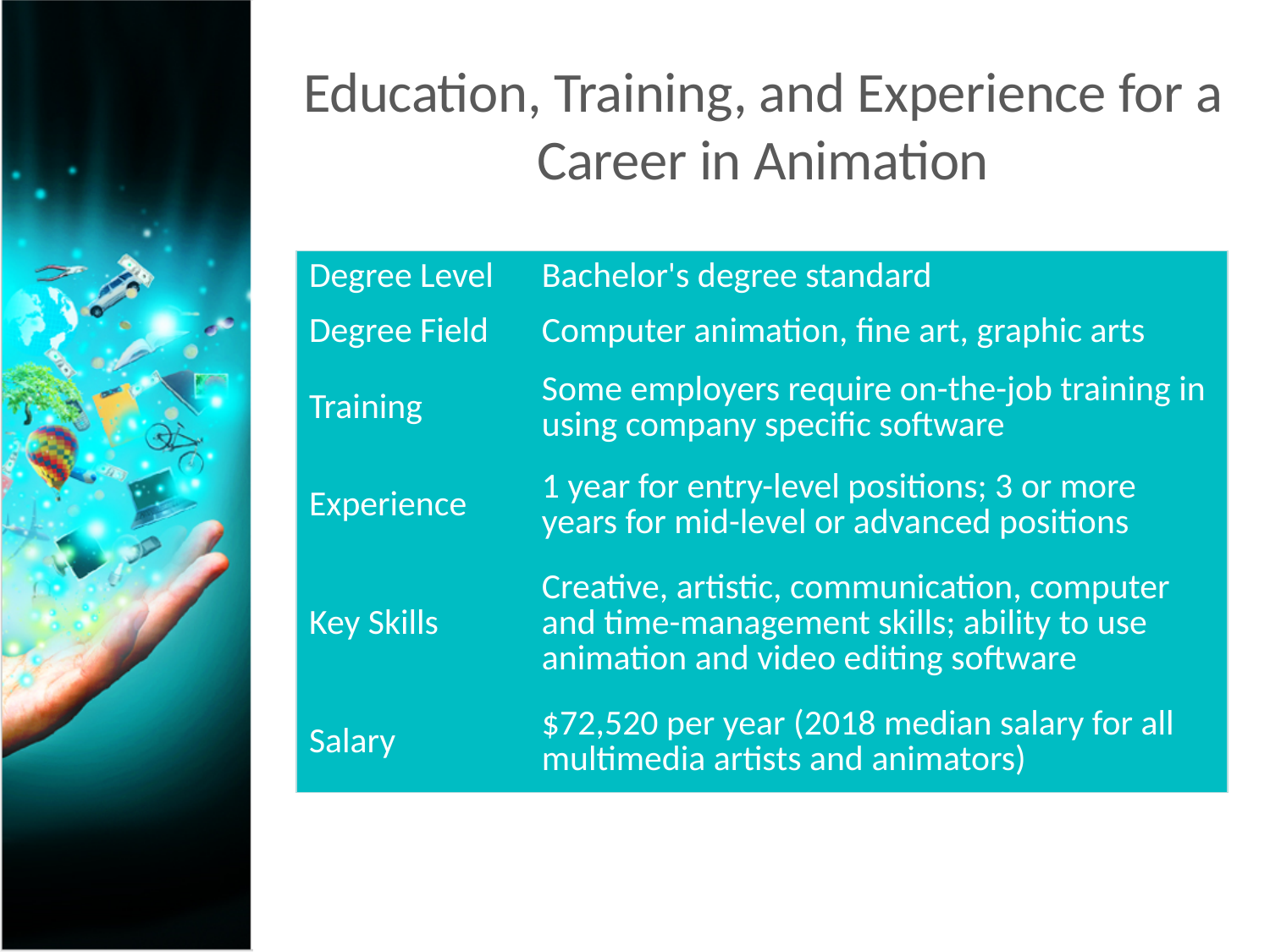

# Education, Training, and Experience for a Career in Animation
| Degree Level | Bachelor's degree standard |
| --- | --- |
| Degree Field | Computer animation, fine art, graphic arts |
| Training | Some employers require on-the-job training in using company specific software |
| Experience | 1 year for entry-level positions; 3 or more years for mid-level or advanced positions |
| Key Skills | Creative, artistic, communication, computer and time-management skills; ability to use animation and video editing software |
| Salary | $72,520 per year (2018 median salary for all multimedia artists and animators) |